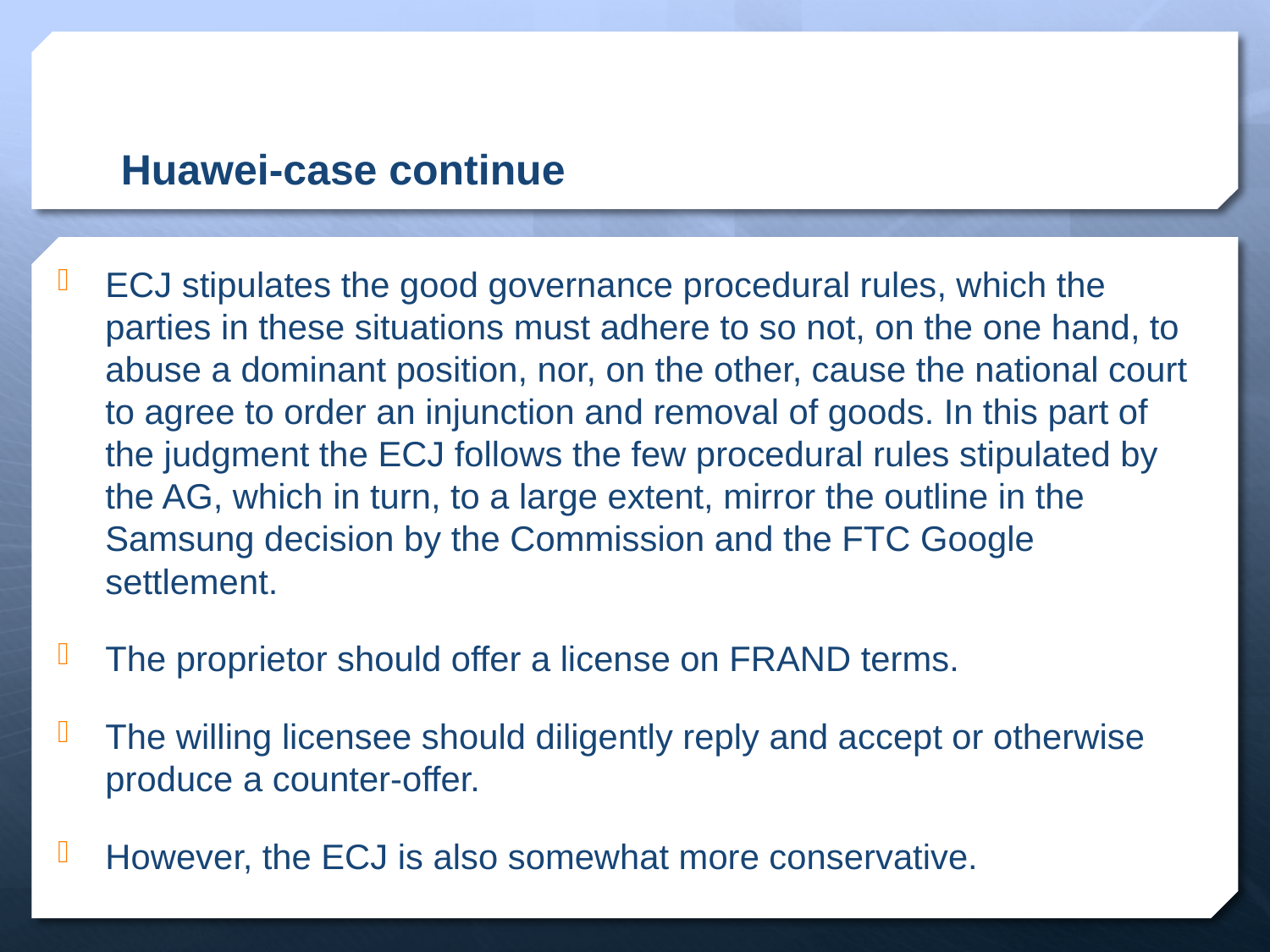

# Huawei-case continue
ECJ stipulates the good governance procedural rules, which the parties in these situations must adhere to so not, on the one hand, to abuse a dominant position, nor, on the other, cause the national court to agree to order an injunction and removal of goods. In this part of the judgment the ECJ follows the few procedural rules stipulated by the AG, which in turn, to a large extent, mirror the outline in the Samsung decision by the Commission and the FTC Google settlement.
The proprietor should offer a license on FRAND terms.
The willing licensee should diligently reply and accept or otherwise produce a counter-offer.
However, the ECJ is also somewhat more conservative.